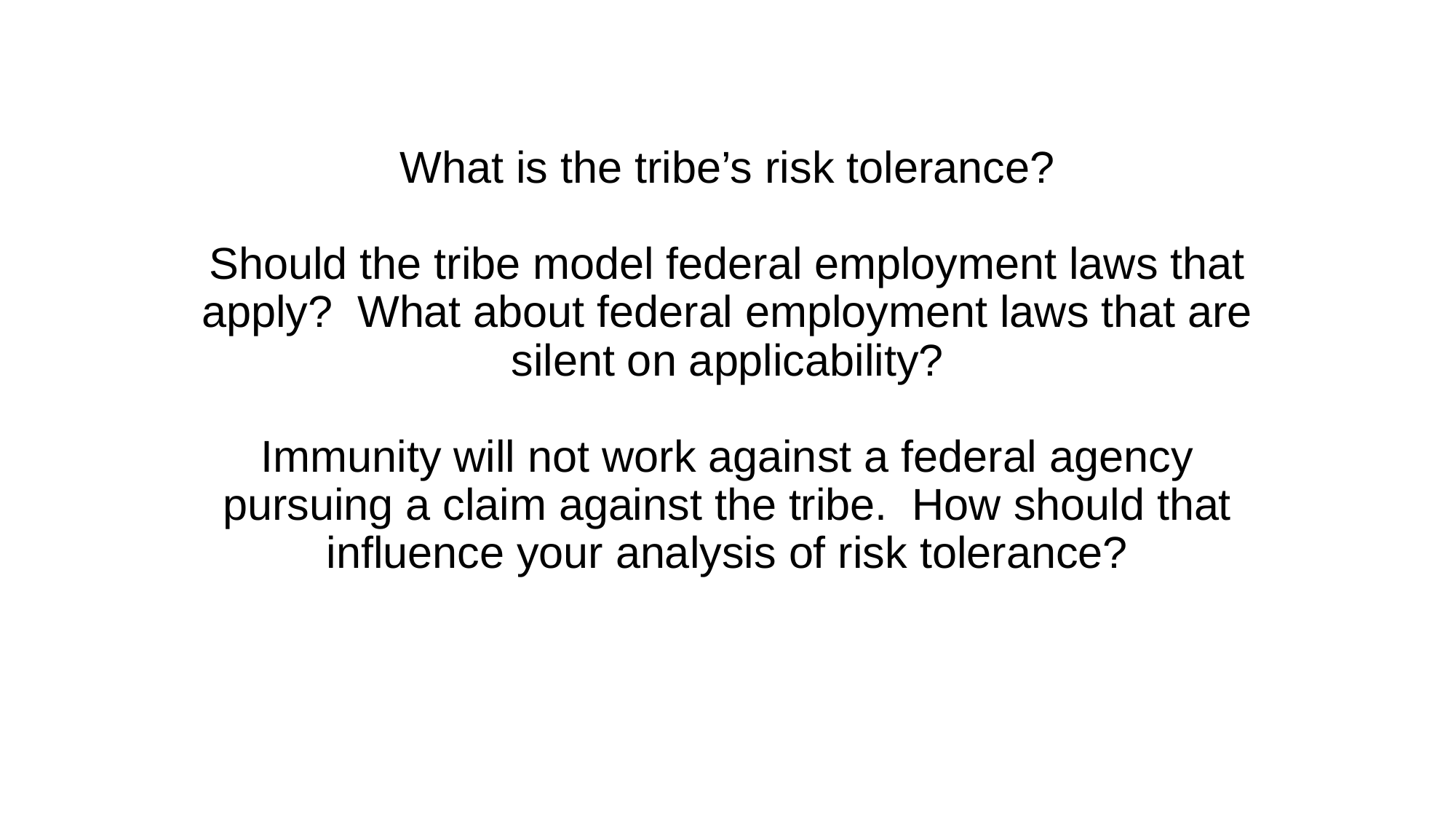

# What is the tribe’s risk tolerance? Should the tribe model federal employment laws that apply?  What about federal employment laws that are silent on applicability? Immunity will not work against a federal agency pursuing a claim against the tribe.  How should that influence your analysis of risk tolerance?